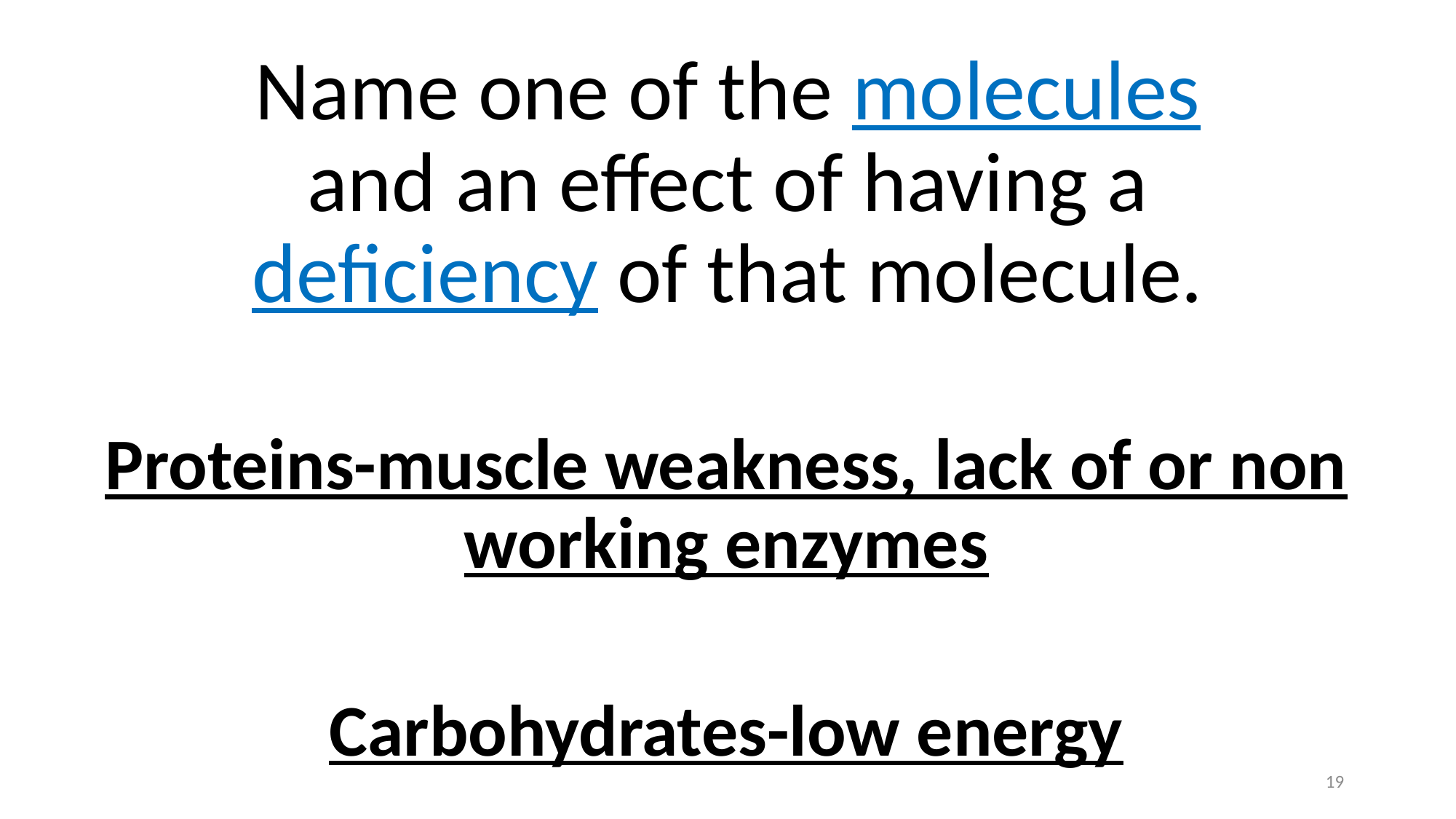

# Name one of the molecules and an effect of having a deficiency of that molecule.
Proteins-muscle weakness, lack of or non working enzymes

Carbohydrates-low energy

19